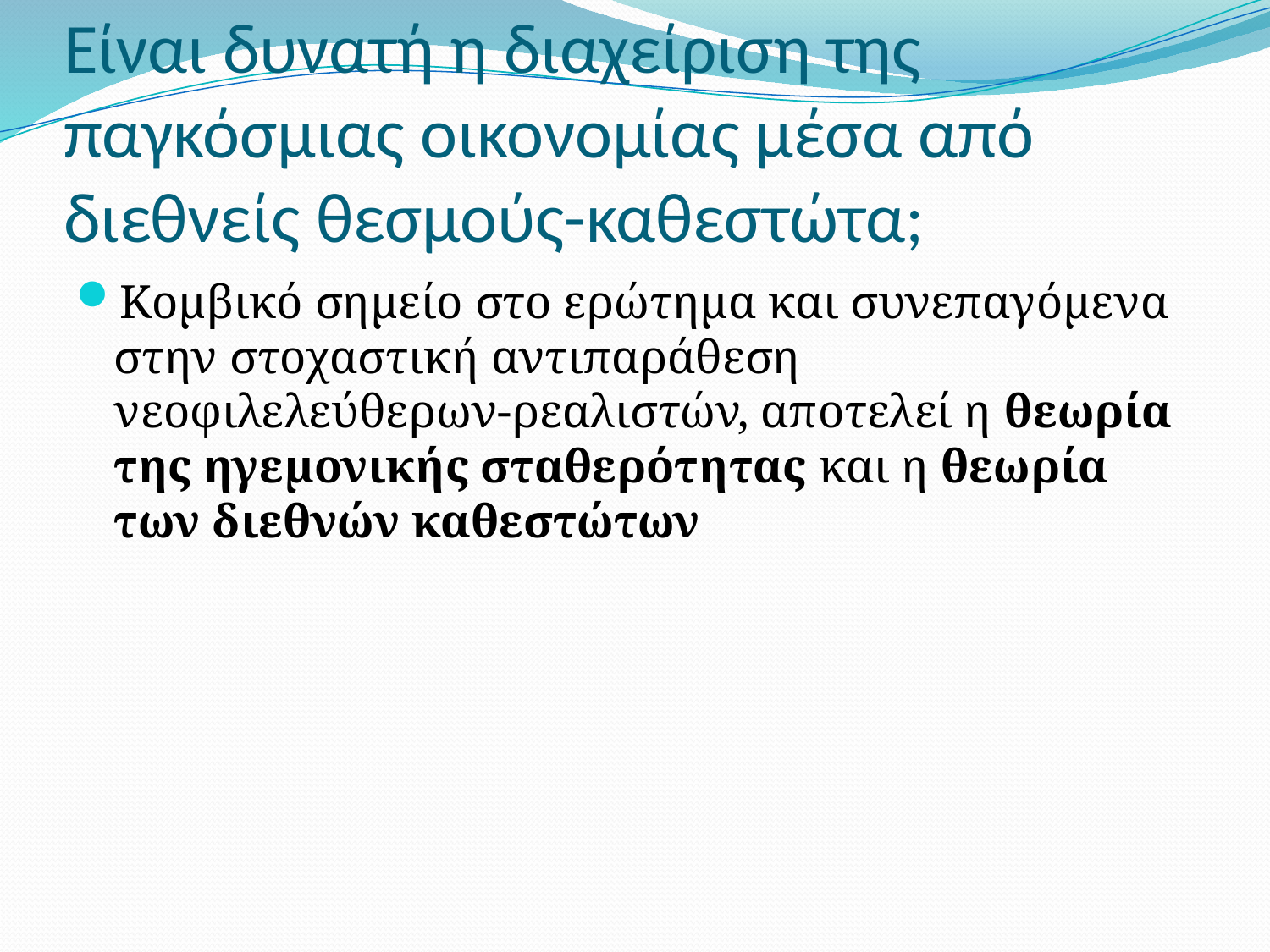

# Είναι δυνατή η διαχείριση της παγκόσμιας οικονομίας μέσα από διεθνείς θεσμούς-καθεστώτα;
Κομβικό σημείο στο ερώτημα και συνεπαγόμενα στην στοχαστική αντιπαράθεση νεοφιλελεύθερων-ρεαλιστών, αποτελεί η θεωρία της ηγεμονικής σταθερότητας και η θεωρία των διεθνών καθεστώτων